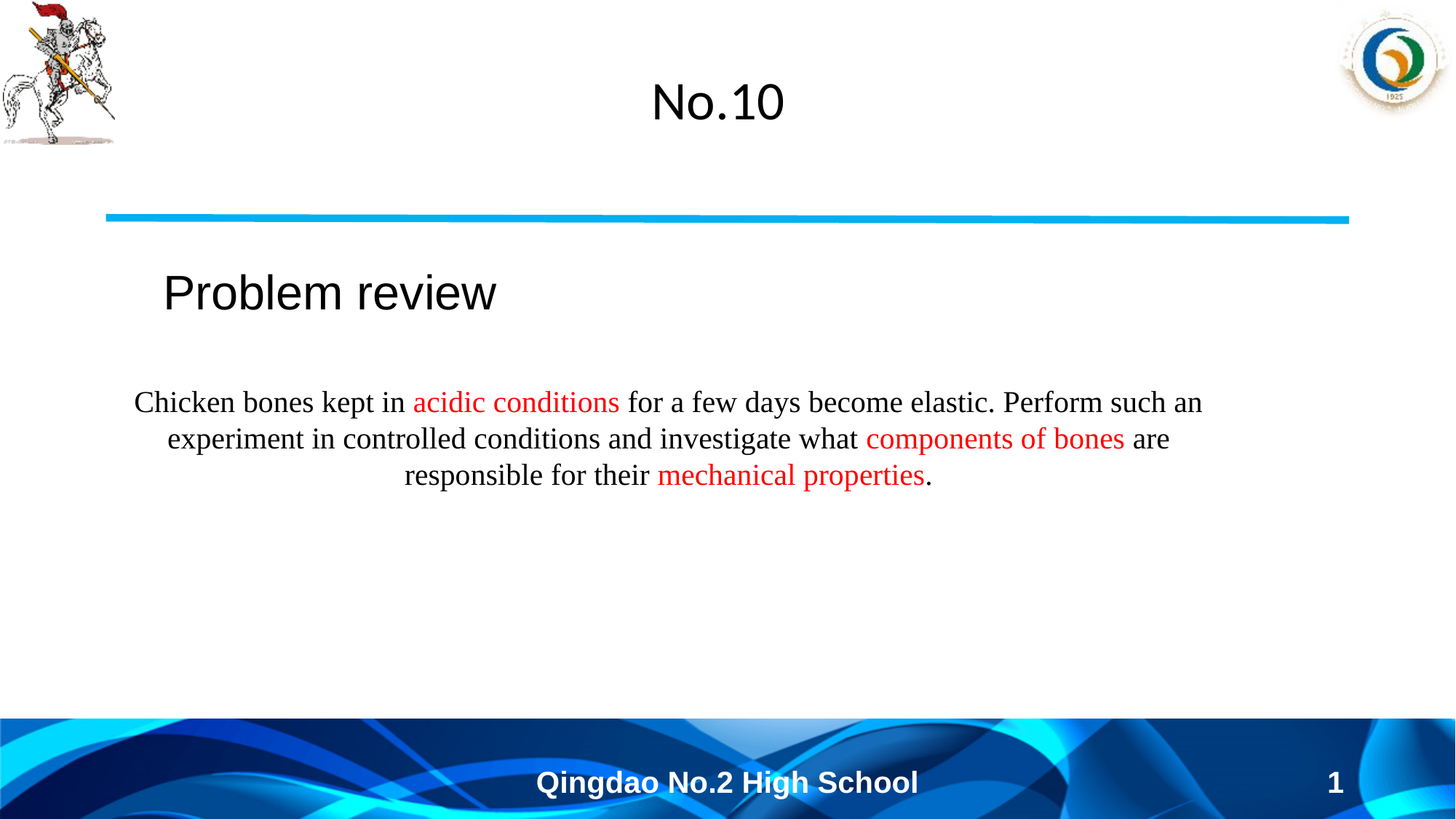

# No.10
Problem review
Chicken bones kept in acidic conditions for a few days become elastic. Perform such an experiment in controlled conditions and investigate what components of bones are responsible for their mechanical properties.
Qingdao No.2 High School
1